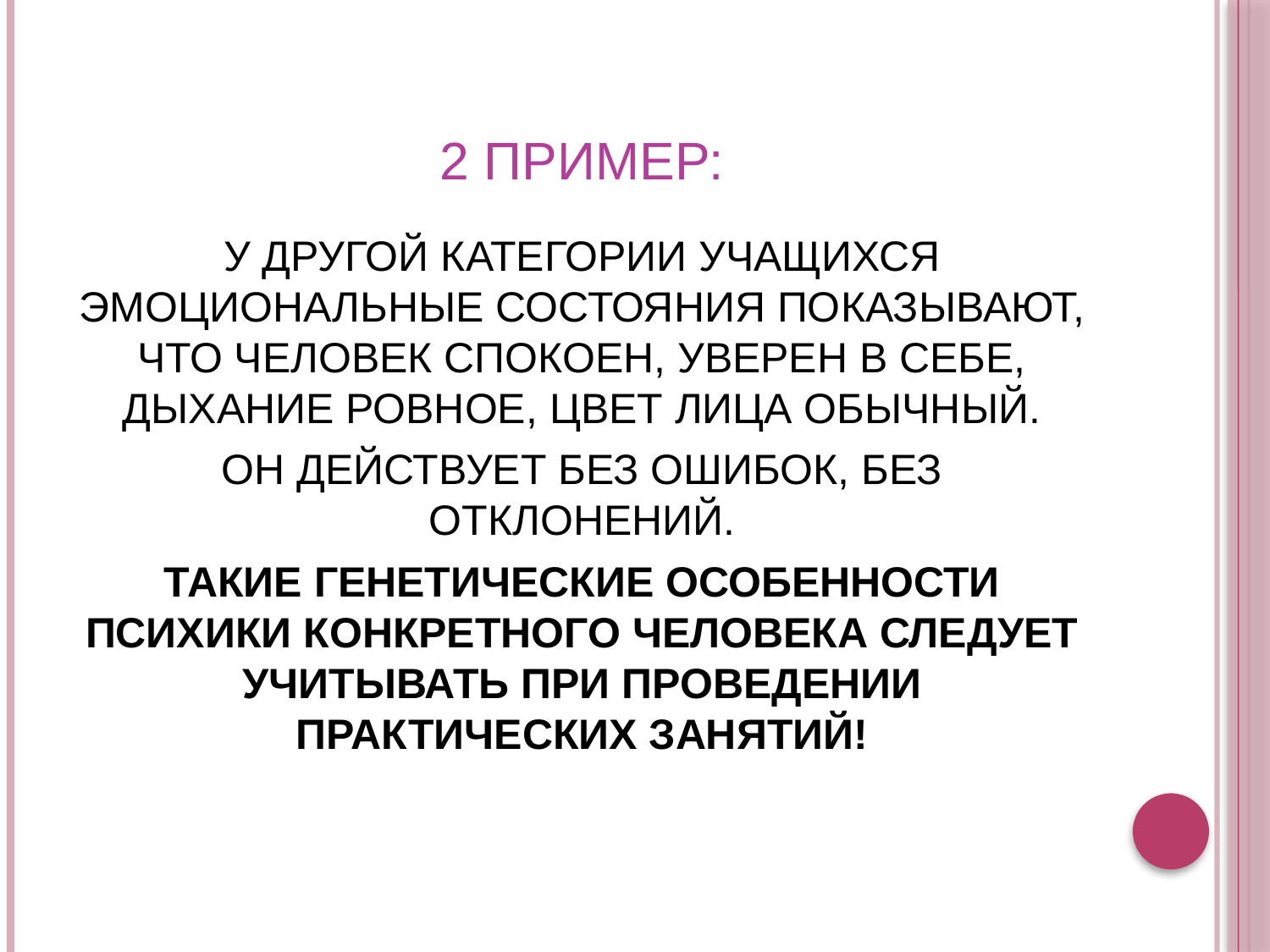

# 2 ПРИМЕР:
У ДРУГОЙ КАТЕГОРИИ УЧАЩИХСЯ ЭМОЦИОНАЛЬНЫЕ СОСТОЯНИЯ ПОКАЗЫВАЮТ, ЧТО ЧЕЛОВЕК СПОКОЕН, УВЕРЕН В СЕБЕ, ДЫХАНИЕ РОВНОЕ, ЦВЕТ ЛИЦА ОБЫЧНЫЙ.
ОН ДЕЙСТВУЕТ БЕЗ ОШИБОК, БЕЗ ОТКЛОНЕНИЙ.
ТАКИЕ ГЕНЕТИЧЕСКИЕ ОСОБЕННОСТИ ПСИХИКИ КОНКРЕТНОГО ЧЕЛОВЕКА СЛЕДУЕТ УЧИТЫВАТЬ ПРИ ПРОВЕДЕНИИ ПРАКТИЧЕСКИХ ЗАНЯТИЙ!